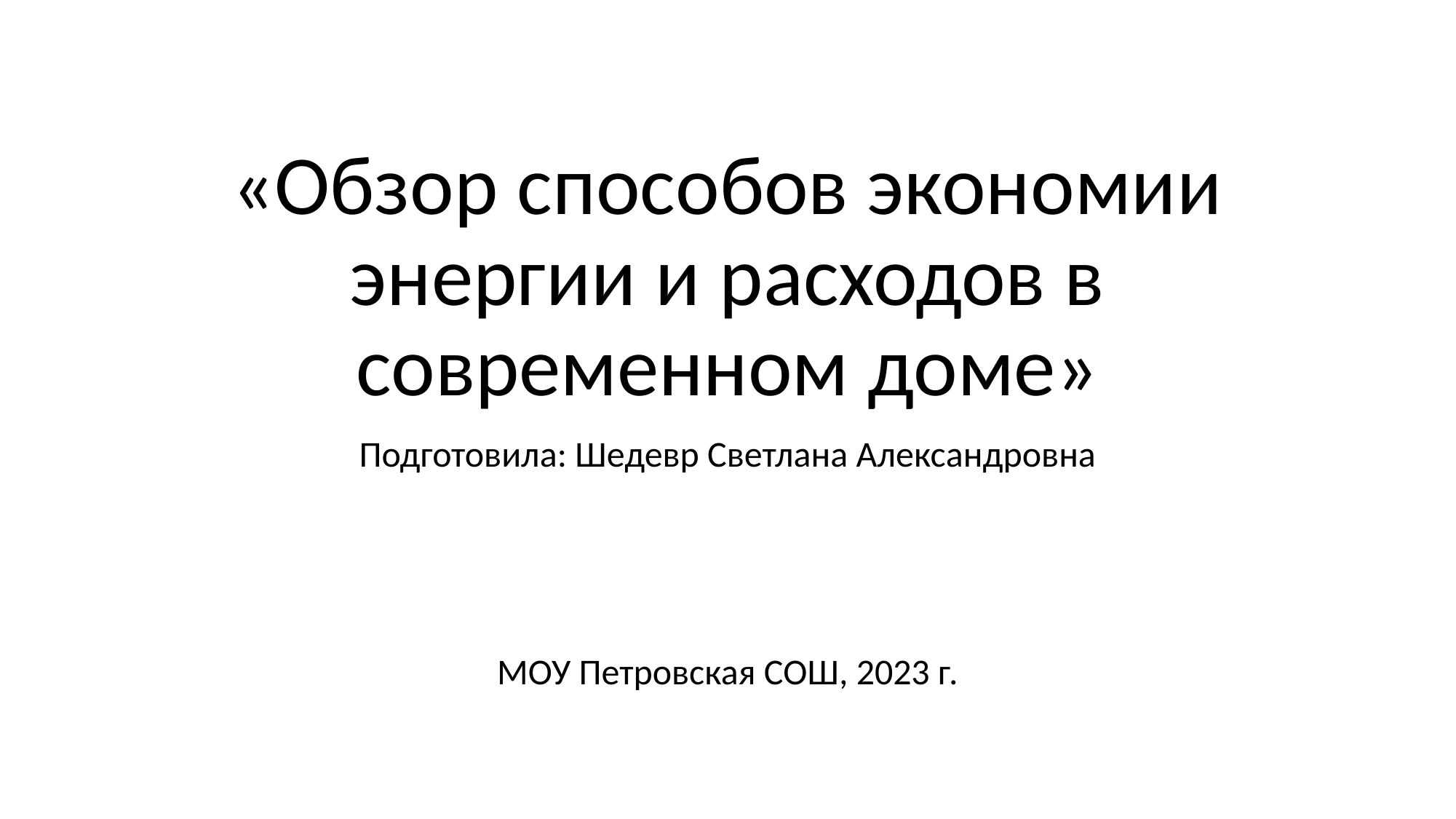

# «Обзор способов экономии энергии и расходов в современном доме»
Подготовила: Шедевр Светлана Александровна

МОУ Петровская СОШ, 2023 г.